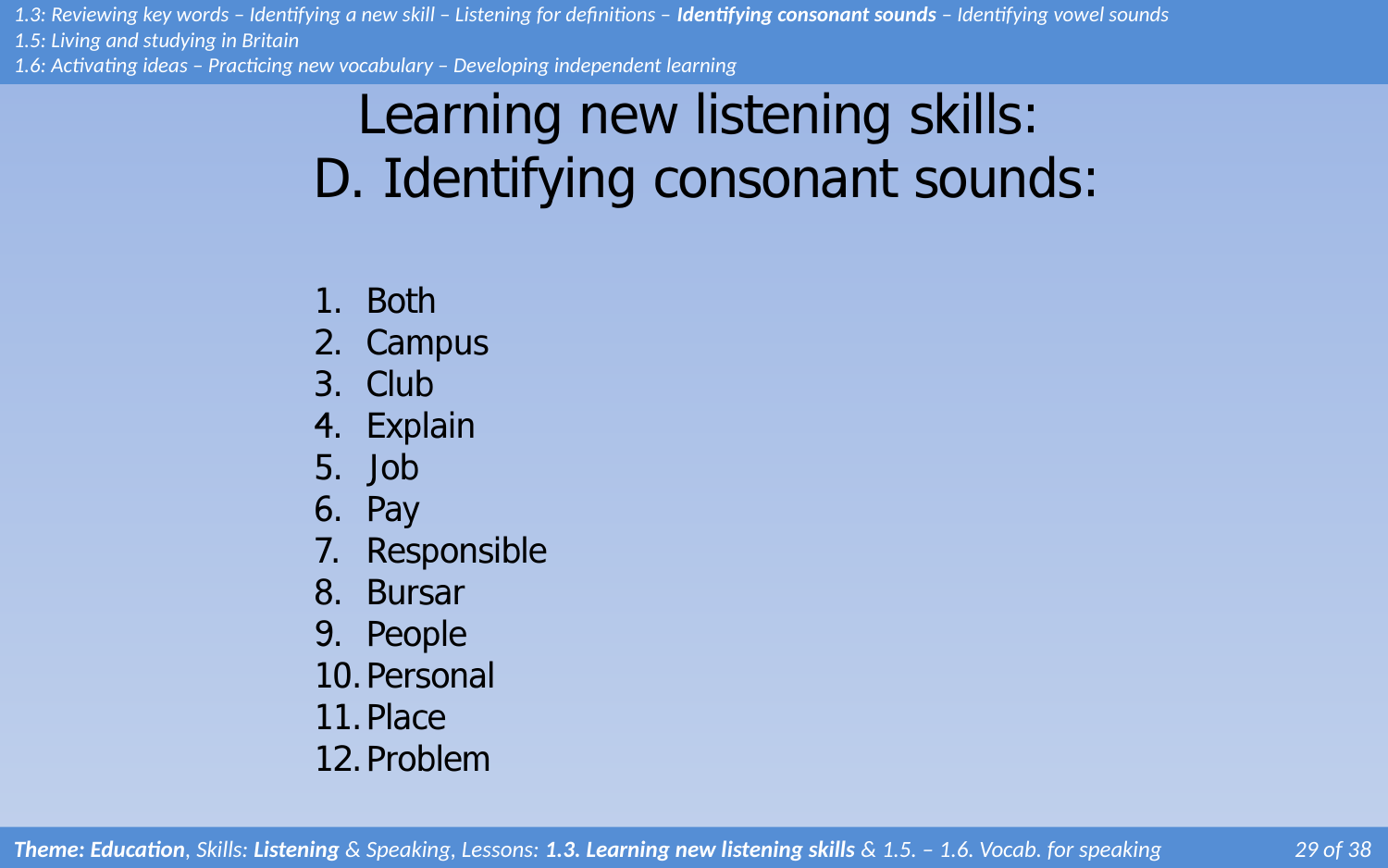

1.3: Reviewing key words – Identifying a new skill – Listening for definitions – Identifying consonant sounds – Identifying vowel sounds
1.5: Living and studying in Britain
1.6: Activating ideas – Practicing new vocabulary – Developing independent learning
# Learning new listening skills: D. Identifying consonant sounds:
Both
Campus
Club
Explain
Job
Pay
Responsible
Bursar
People
Personal
Place
Problem
Theme: Education, Skills: Listening & Speaking, Lessons: 1.3. Learning new listening skills & 1.5. – 1.6. Vocab. for speaking    	      29 of 38